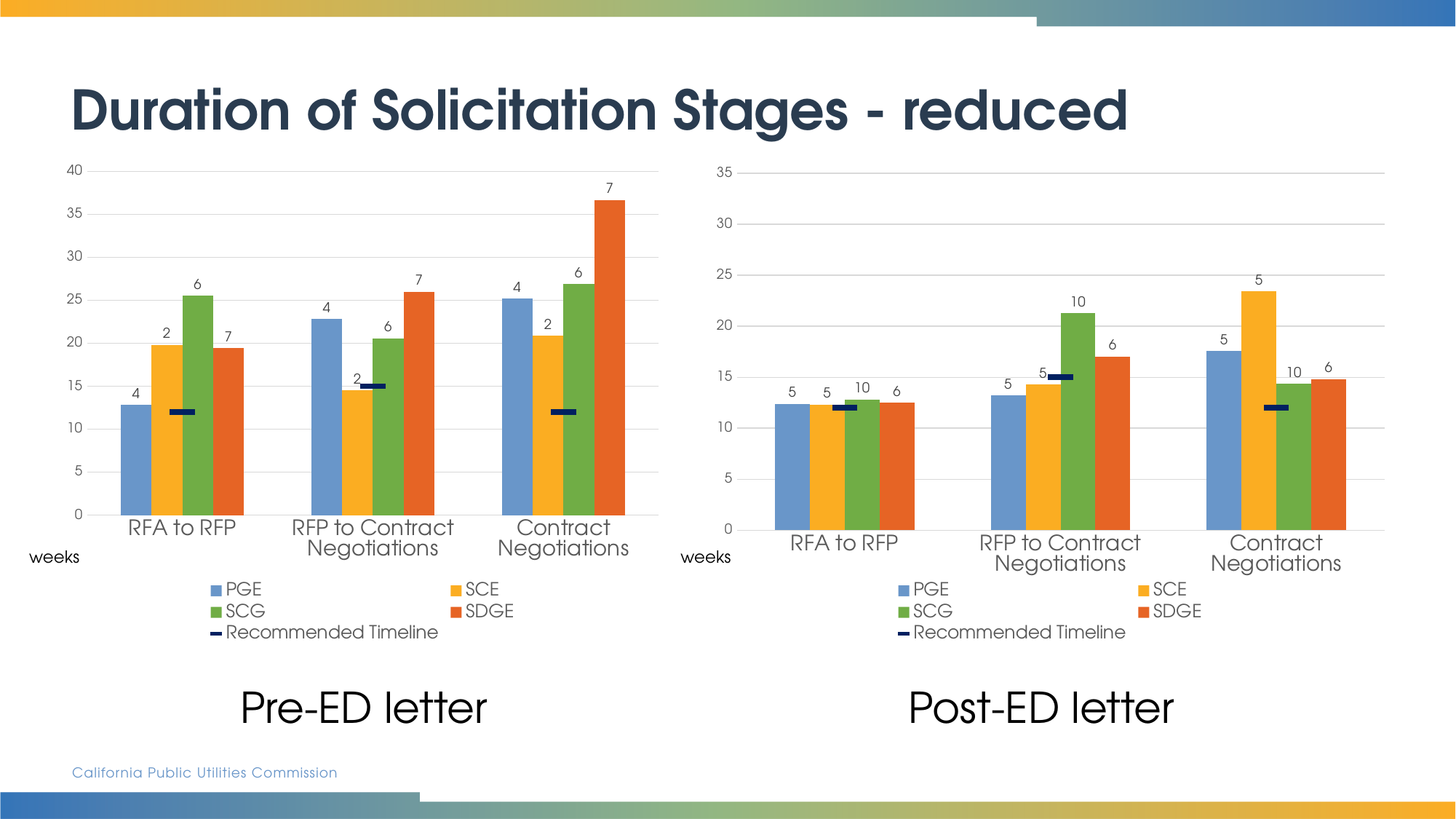

# Duration of Solicitation Stages - reduced

### Chart

| Category | PGE | SCE | SCG | SDGE | Recommended Timeline |
|---|---|---|---|---|---|
| RFA to RFP | 12.821428571428571 | 19.785714285714285 | 25.523809523809522 | 19.408163265306122 | 12.0 |
| RFP to Contract Negotiations | 22.82142857142857 | 14.5 | 20.571428571428573 | 25.979591836734695 | 15.0 |
| Contract Negotiations | 25.17857142857143 | 20.857142857142858 | 26.88095238095238 | 36.6530612244898 | 12.0 |

### Chart

| Category | PGE | SCE | SCG | SDGE | Recommended Timeline |
|---|---|---|---|---|---|
| RFA to RFP | 12.4 | 12.314285714285713 | 12.828571428571427 | 12.499999999999998 | 12.0 |
| RFP to Contract Negotiations | 13.2 | 14.285714285714283 | 21.300000000000004 | 17.04761904761905 | 15.0 |
| Contract Negotiations | 17.571428571428573 | 23.428571428571423 | 14.37142857142857 | 14.833333333333336 | 12.0 |
weeks
weeks
Pre-ED letter
Post-ED letter